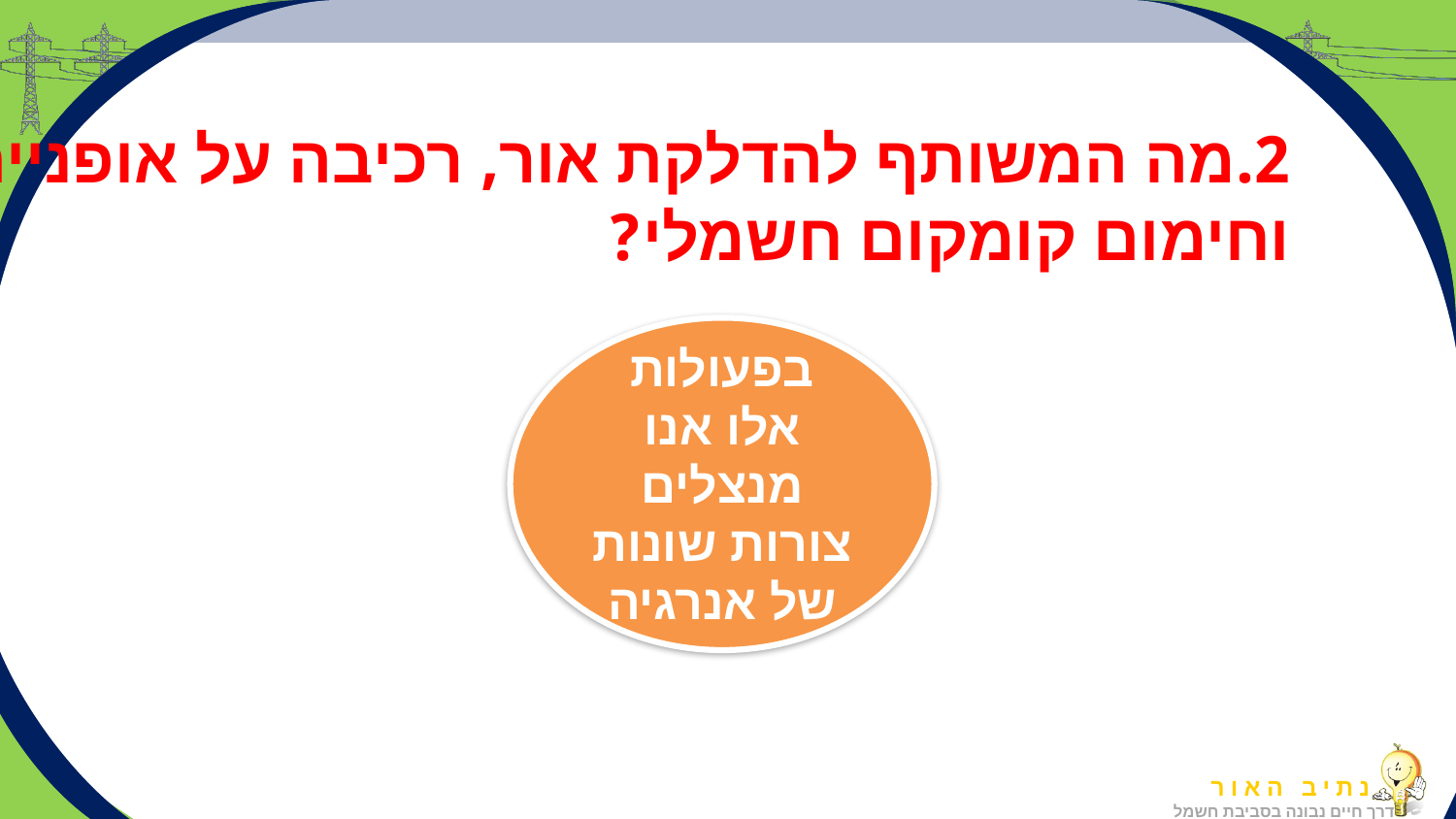

2.מה המשותף להדלקת אור, רכיבה על אופניים
וחימום קומקום חשמלי?

בפעולות אלו אנו מנצלים צורות שונות של אנרגיה